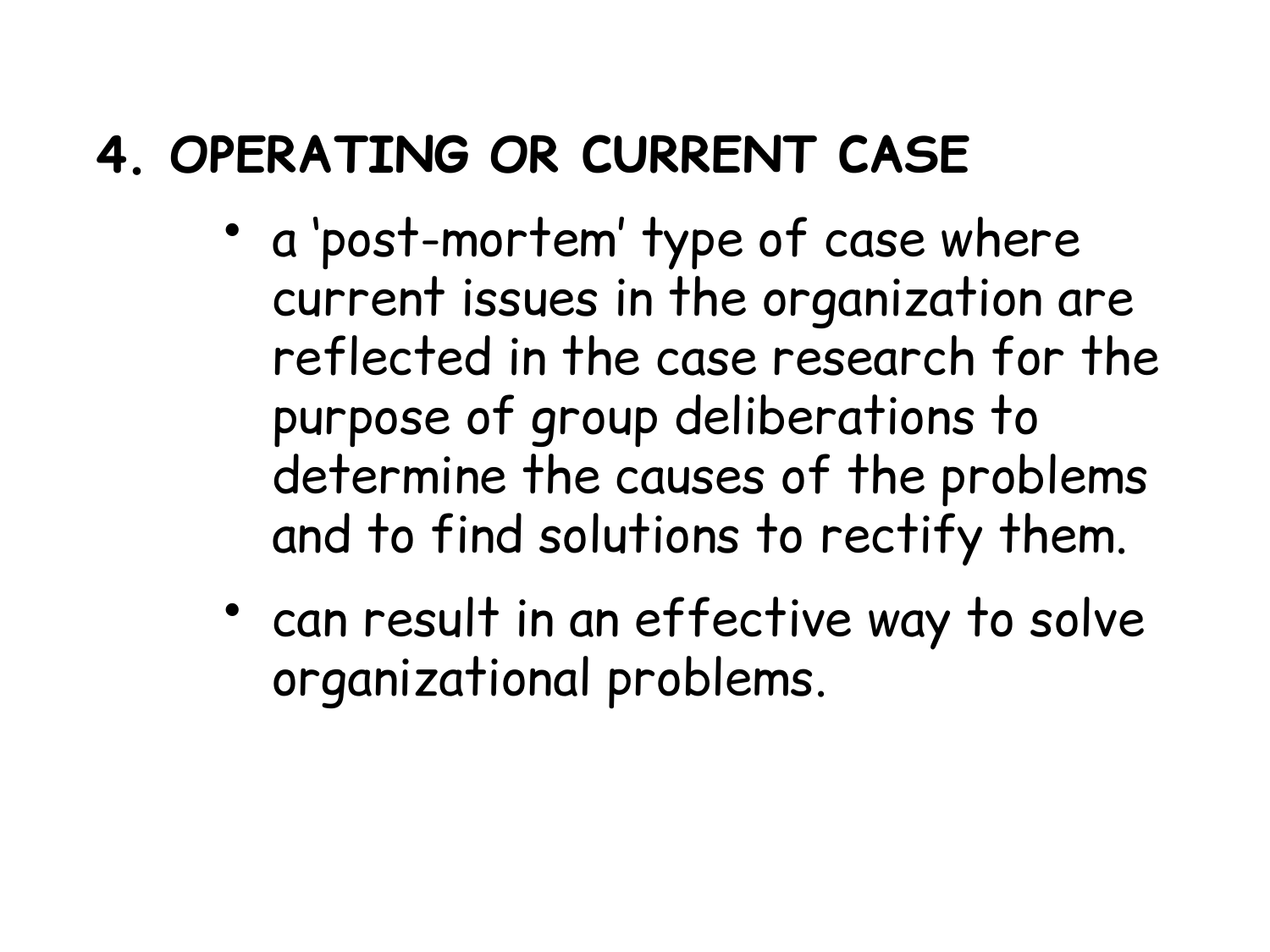

4. OPERATING OR CURRENT CASE
a ‘post-mortem’ type of case where current issues in the organization are reflected in the case research for the purpose of group deliberations to determine the causes of the problems and to find solutions to rectify them.
can result in an effective way to solve organizational problems.